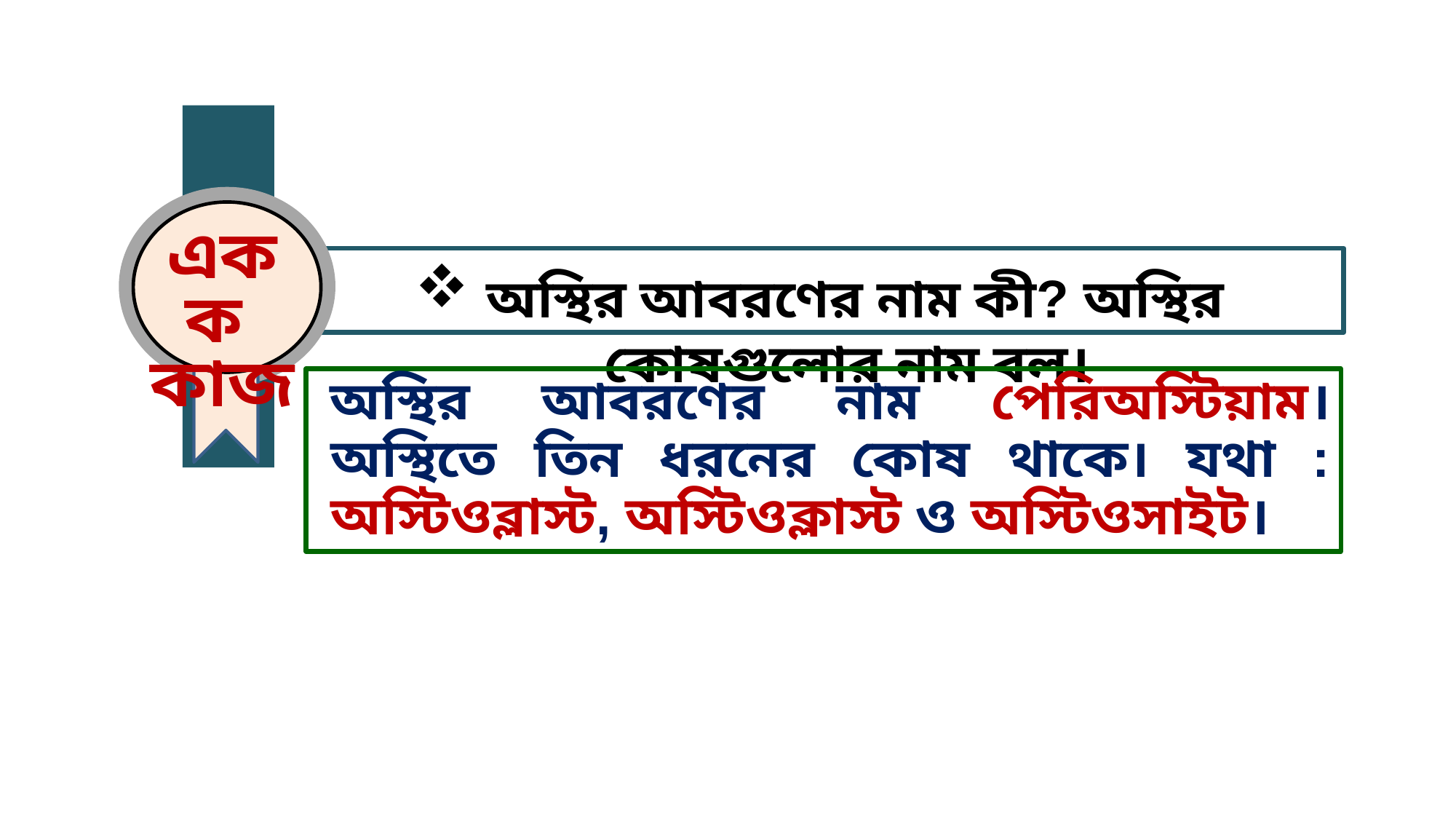

একক
কাজ

 অস্থির আবরণের নাম কী? অস্থির কোষগুলোর নাম বল।

অস্থির আবরণের নাম পেরিঅস্টিয়াম। অস্থিতে তিন ধরনের কোষ থাকে। যথা : অস্টিওব্লাস্ট, অস্টিওক্লাস্ট ও অস্টিওসাইট।